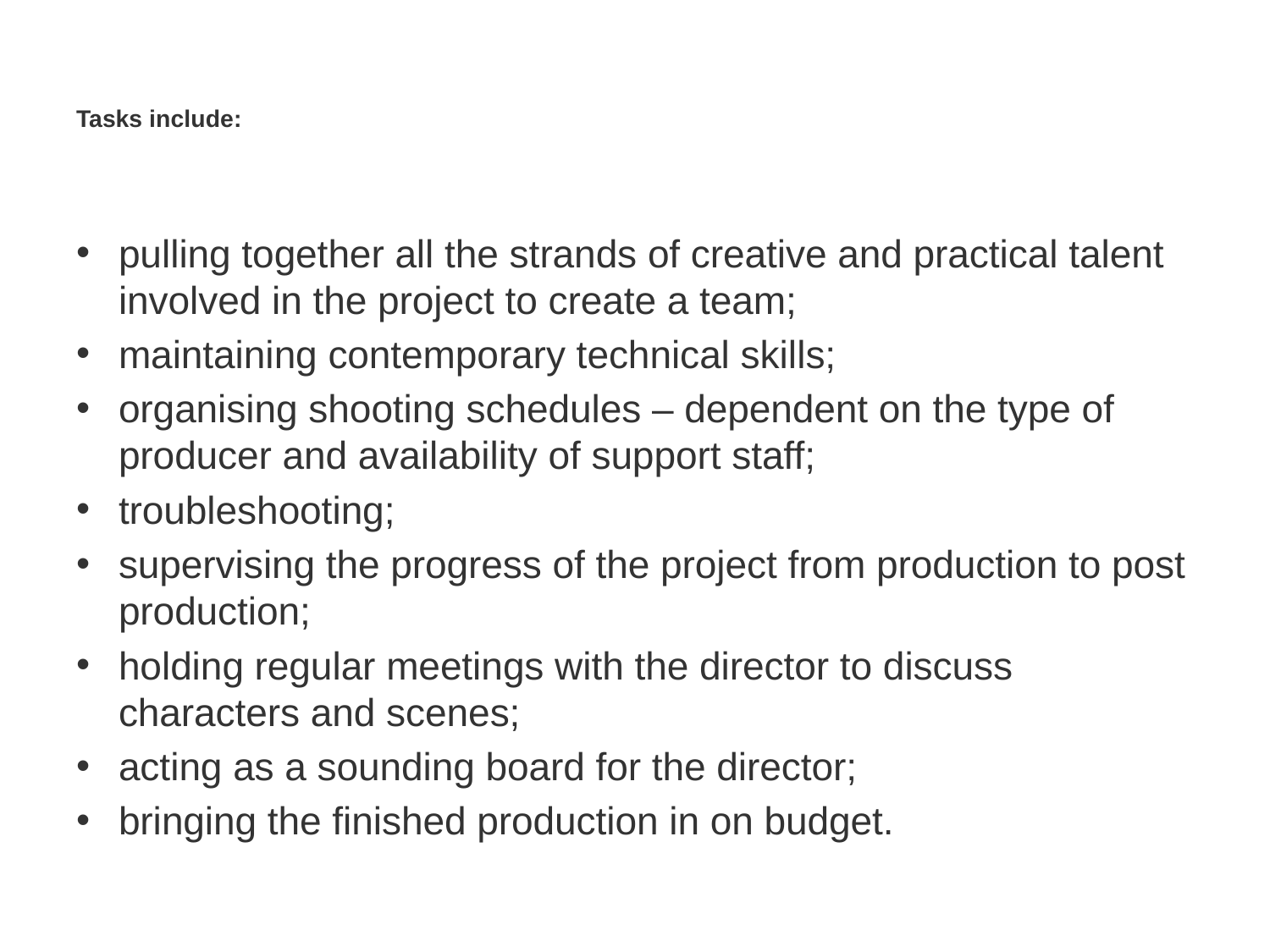

# Tasks include:
pulling together all the strands of creative and practical talent involved in the project to create a team;
maintaining contemporary technical skills;
organising shooting schedules – dependent on the type of producer and availability of support staff;
troubleshooting;
supervising the progress of the project from production to post production;
holding regular meetings with the director to discuss characters and scenes;
acting as a sounding board for the director;
bringing the finished production in on budget.